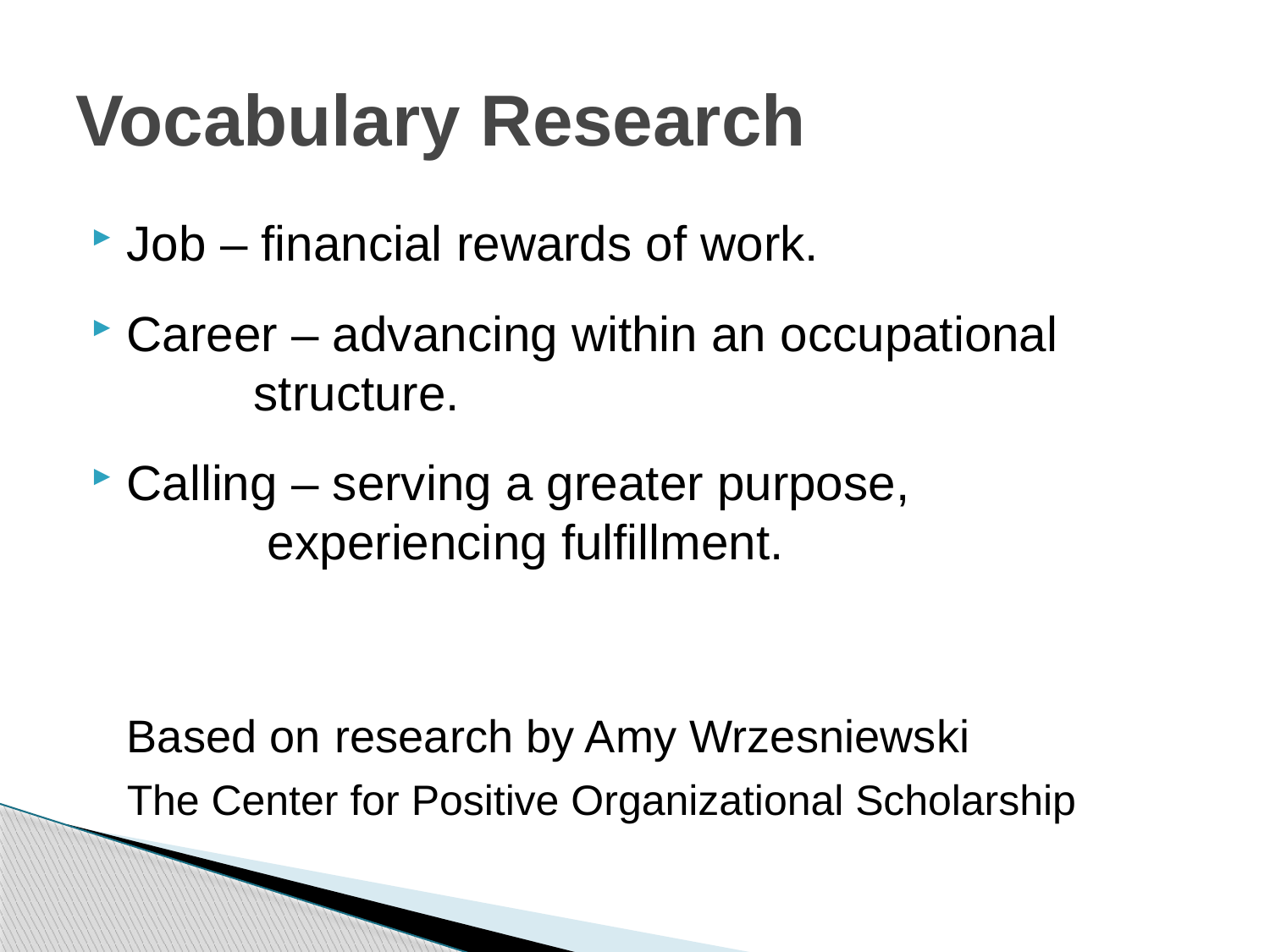

# Vocabulary Research
Job – financial rewards of work.

Career – advancing within an occupational 		structure.

Calling – serving a greater purpose, 			 experiencing fulfillment.

	Based on research by Amy Wrzesniewski
	The Center for Positive Organizational Scholarship